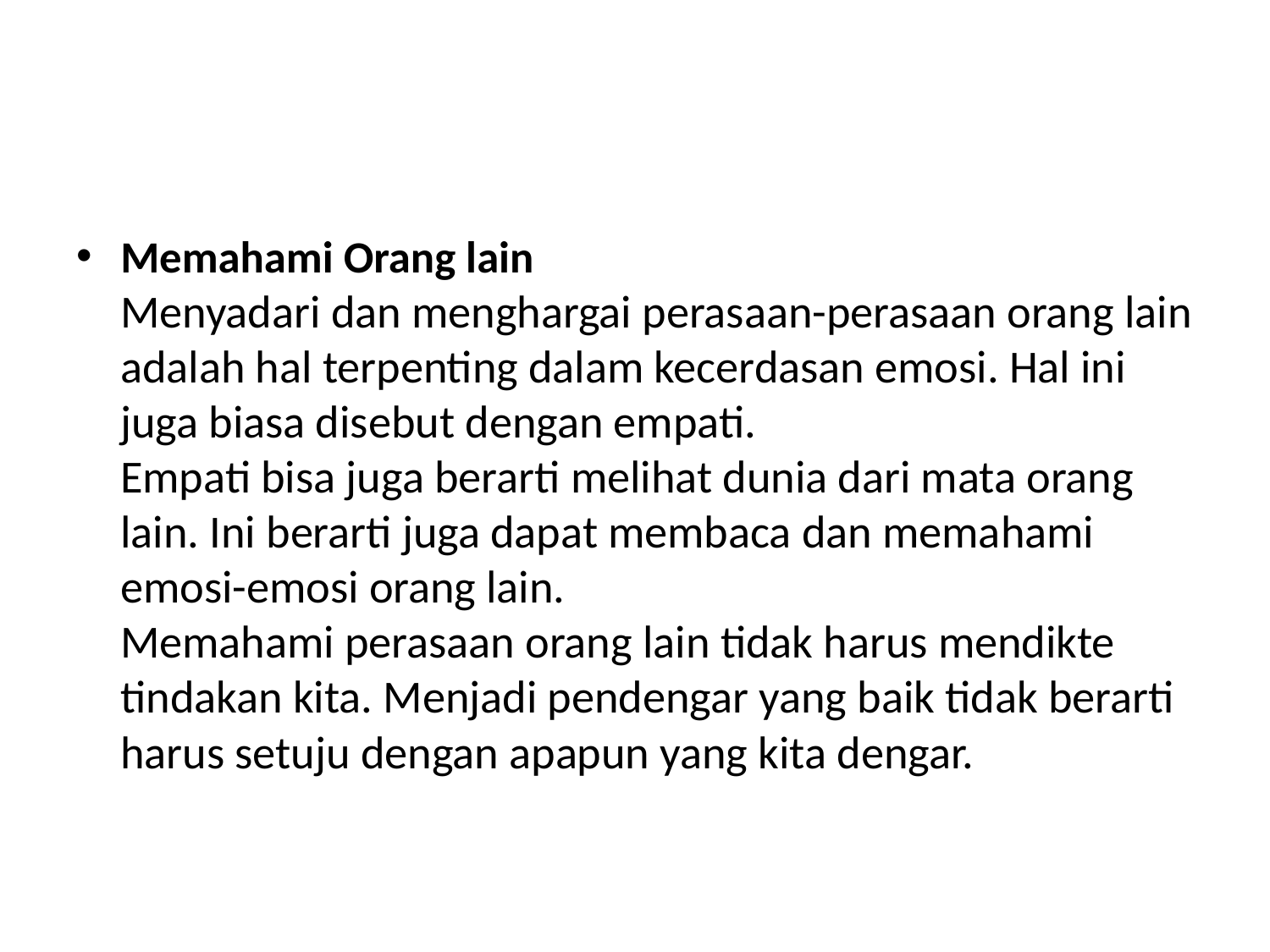

#
Memahami Orang lain
Menyadari dan menghargai perasaan-perasaan orang lain adalah hal terpenting dalam kecerdasan emosi. Hal ini juga biasa disebut dengan empati.
Empati bisa juga berarti melihat dunia dari mata orang lain. Ini berarti juga dapat membaca dan memahami emosi-emosi orang lain.
Memahami perasaan orang lain tidak harus mendikte tindakan kita. Menjadi pendengar yang baik tidak berarti harus setuju dengan apapun yang kita dengar.